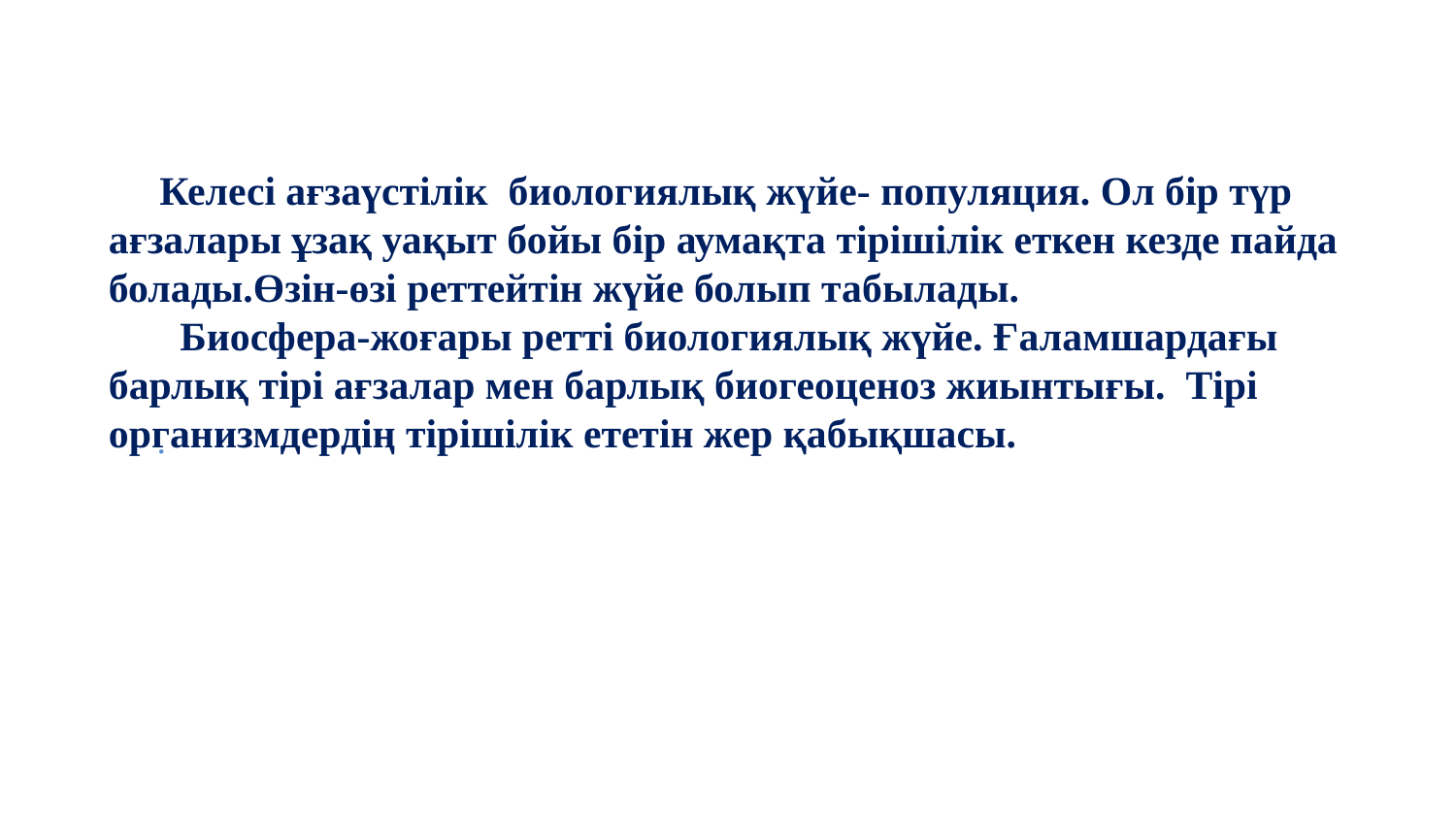

Келесі ағзаүстілік  биологиялық жүйе- популяция. Ол бір түр ағзалары ұзақ уақыт бойы бір аумақта тірішілік еткен кезде пайда болады.Өзін-өзі реттейтін жүйе болып табылады.
       Биосфера-жоғары ретті биологиялық жүйе. Ғаламшардағы барлық тірі ағзалар мен барлық биогеоценоз жиынтығы.  Тірі организмдердің тірішілік ететін жер қабықшасы.
.